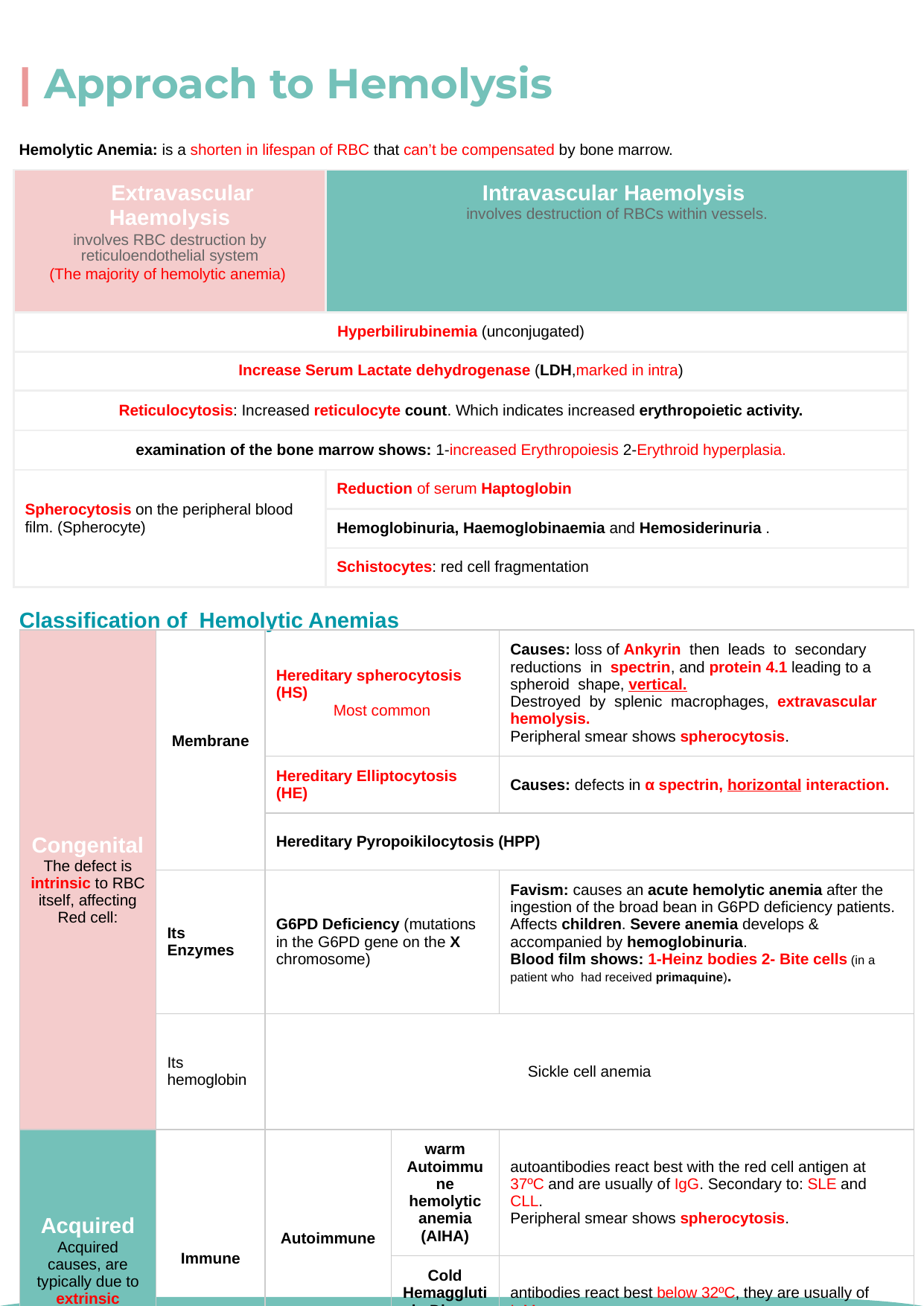

| Approach to Hemolysis
Hemolytic Anemia: is a shorten in lifespan of RBC that can’t be compensated by bone marrow.

| Extravascular Haemolysis involves RBC destruction by reticuloendothelial system (The majority of hemolytic anemia) | Intravascular Haemolysis involves destruction of RBCs within vessels. |
| --- | --- |
| Hyperbilirubinemia (unconjugated) |  |
| Increase Serum Lactate dehydrogenase (LDH,marked in intra) |  |
| Reticulocytosis: Increased reticulocyte count. Which indicates increased erythropoietic activity. |  |
| examination of the bone marrow shows: 1-increased Erythropoiesis 2-Erythroid hyperplasia. |  |
| Spherocytosis on the peripheral blood film. (Spherocyte) | Reduction of serum Haptoglobin |
|  | Hemoglobinuria, Haemoglobinaemia and Hemosiderinuria . |
|  | Schistocytes: red cell fragmentation |

Classiﬁcation of  Hemolytic Anemias
| Congenital The defect is intrinsic to RBC itself, affecting Red cell: | Membrane | Hereditary spherocytosis (HS) Most common |  | Causes: loss of Ankyrin then leads to secondary reductions in spectrin, and protein 4.1 leading to a spheroid shape, vertical. Destroyed by splenic macrophages, extravascular hemolysis. Peripheral smear shows spherocytosis. |
| --- | --- | --- | --- | --- |
|  |  | Hereditary Elliptocytosis (HE) |  | Causes: defects in α spectrin, horizontal interaction. |
|  |  | Hereditary Pyropoikilocytosis (HPP) |  |  |
|  | Its Enzymes | G6PD Deﬁciency (mutations in the G6PD gene on the X chromosome) |  | Favism: causes an acute hemolytic anemia after the ingestion of the broad bean in G6PD deficiency patients. Affects children. Severe anemia develops & accompanied by hemoglobinuria. Blood film shows: 1-Heinz bodies 2- Bite cells (in a patient who had received primaquine). |
|  | Its hemoglobin | Sickle cell anemia |  |  |
| Acquired Acquired causes, are typically due to extrinsic defects, outside the red cell (except \*PNH) | Immune | Autoimmune | warm Autoimmune hemolytic anemia (AIHA) | autoantibodies react best with the red cell antigen at 37ºC and are usually of IgG. Secondary to: SLE and CLL. Peripheral smear shows spherocytosis. |
|  |  |  | Cold Hemagglutinin Disease (CHAD) | antibodies react best below 32ºC, they are usually of IgM. |
|  |  | Alloimmune |  |  |
|  | Non-immune | Some drugs |  |  |